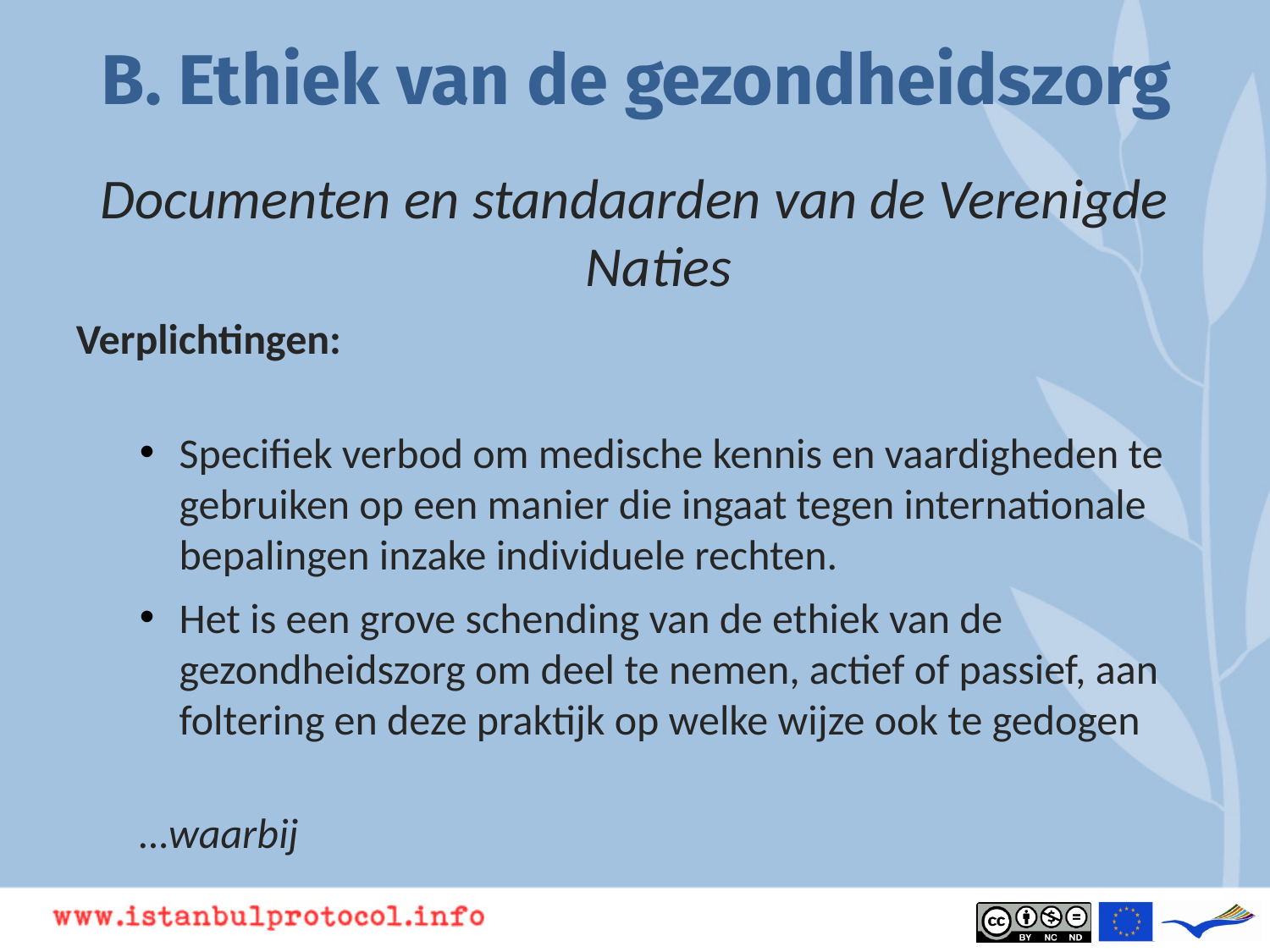

# B. Ethiek van de gezondheidszorg
Documenten en standaarden van de Verenigde Naties
Verplichtingen:
Specifiek verbod om medische kennis en vaardigheden te gebruiken op een manier die ingaat tegen internationale bepalingen inzake individuele rechten.
Het is een grove schending van de ethiek van de gezondheidszorg om deel te nemen, actief of passief, aan foltering en deze praktijk op welke wijze ook te gedogen
…waarbij